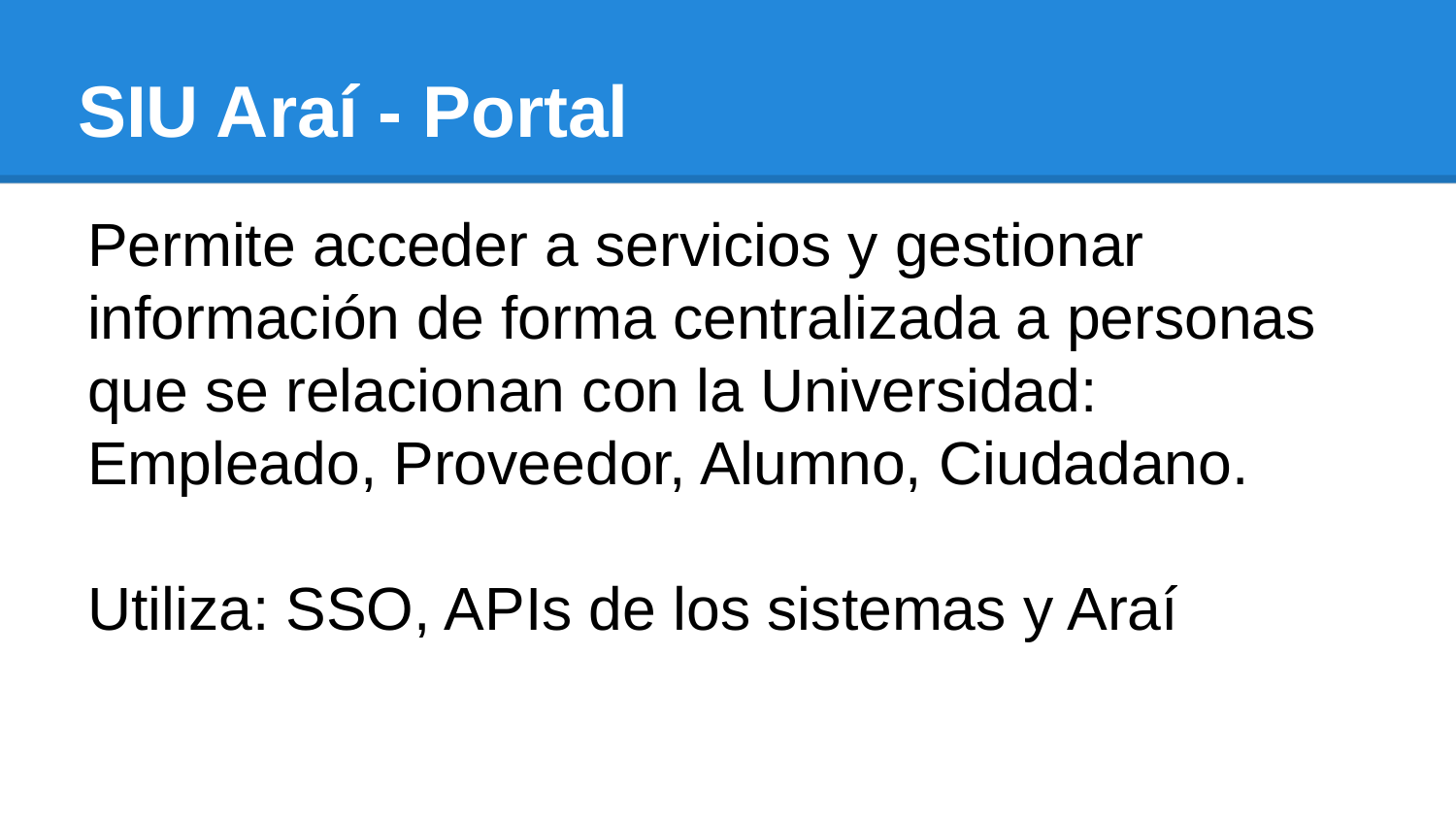

# SIU Araí - Portal
Permite acceder a servicios y gestionar información de forma centralizada a personas que se relacionan con la Universidad: Empleado, Proveedor, Alumno, Ciudadano.

Utiliza: SSO, APIs de los sistemas y Araí